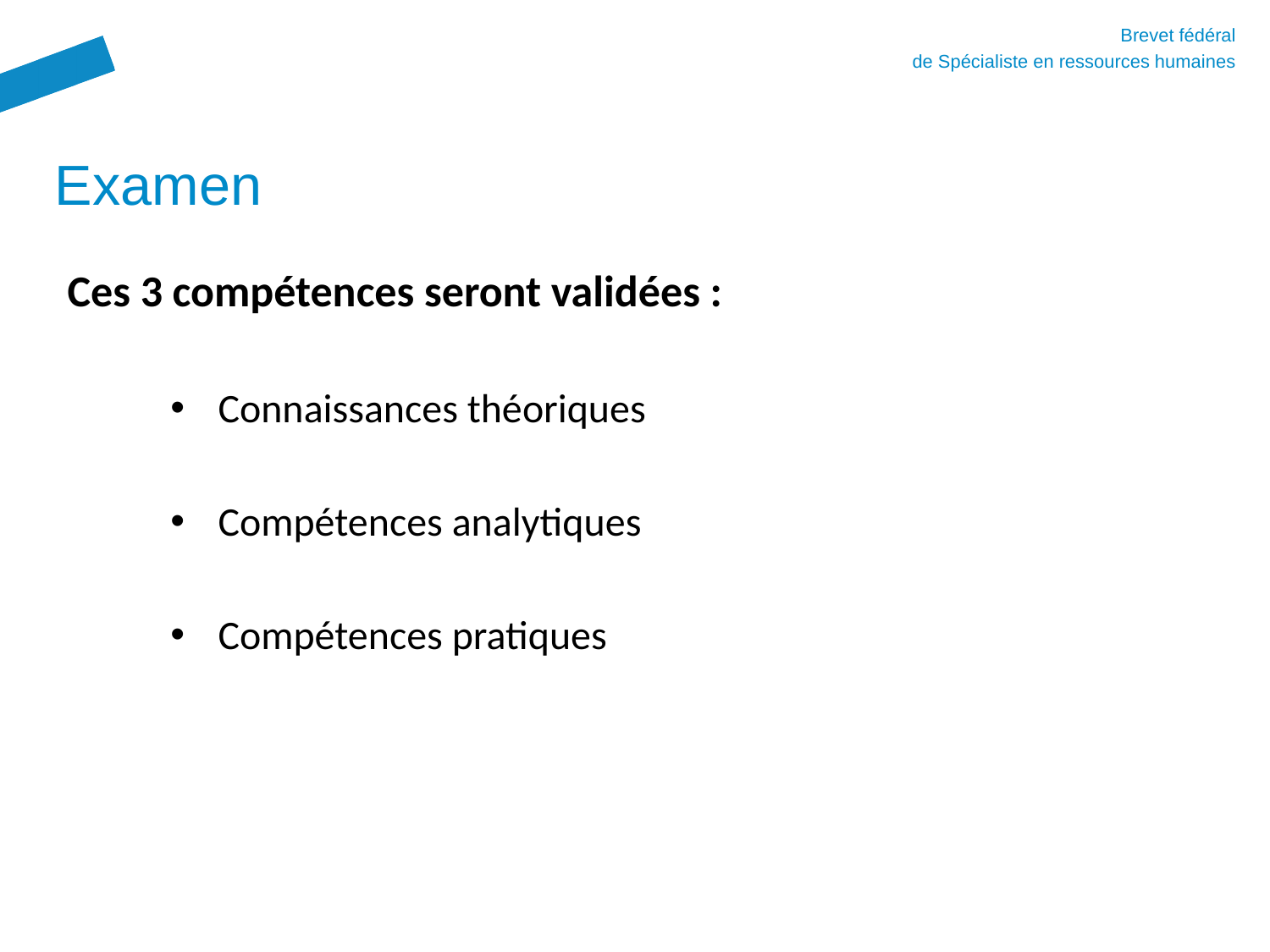

Brevet fédéral
de Spécialiste en ressources humaines
# Examen

Ces 3 compétences seront validées :

Connaissances théoriques

Compétences analytiques

Compétences pratiques